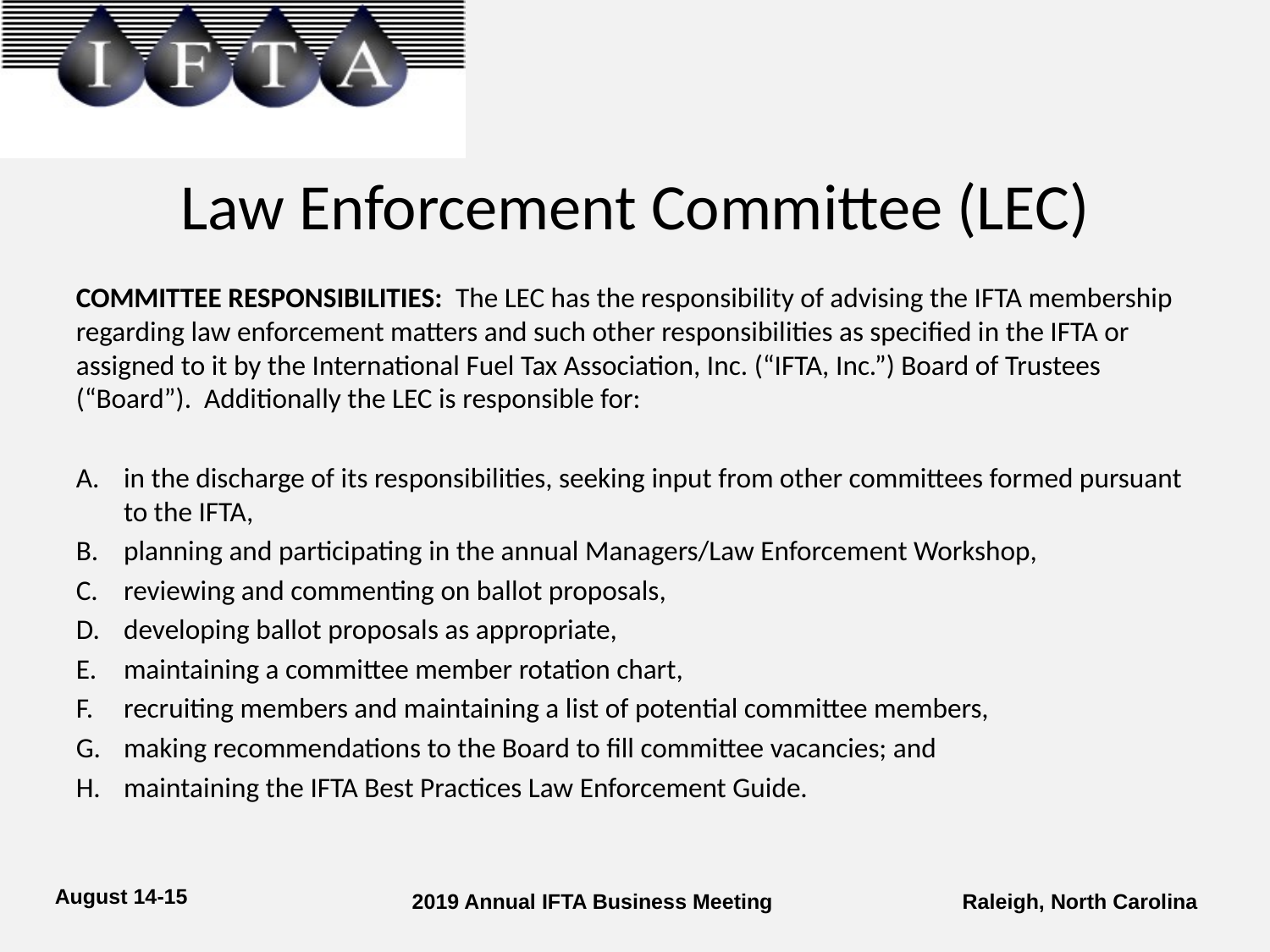

# Law Enforcement Committee (LEC)
COMMITTEE RESPONSIBILITIES:  The LEC has the responsibility of advising the IFTA membership regarding law enforcement matters and such other responsibilities as specified in the IFTA or assigned to it by the International Fuel Tax Association, Inc. (“IFTA, Inc.”) Board of Trustees (“Board”).  Additionally the LEC is responsible for:

in the discharge of its responsibilities, seeking input from other committees formed pursuant to the IFTA,
planning and participating in the annual Managers/Law Enforcement Workshop,
reviewing and commenting on ballot proposals,
developing ballot proposals as appropriate,
maintaining a committee member rotation chart,
recruiting members and maintaining a list of potential committee members,
making recommendations to the Board to fill committee vacancies; and
maintaining the IFTA Best Practices Law Enforcement Guide.